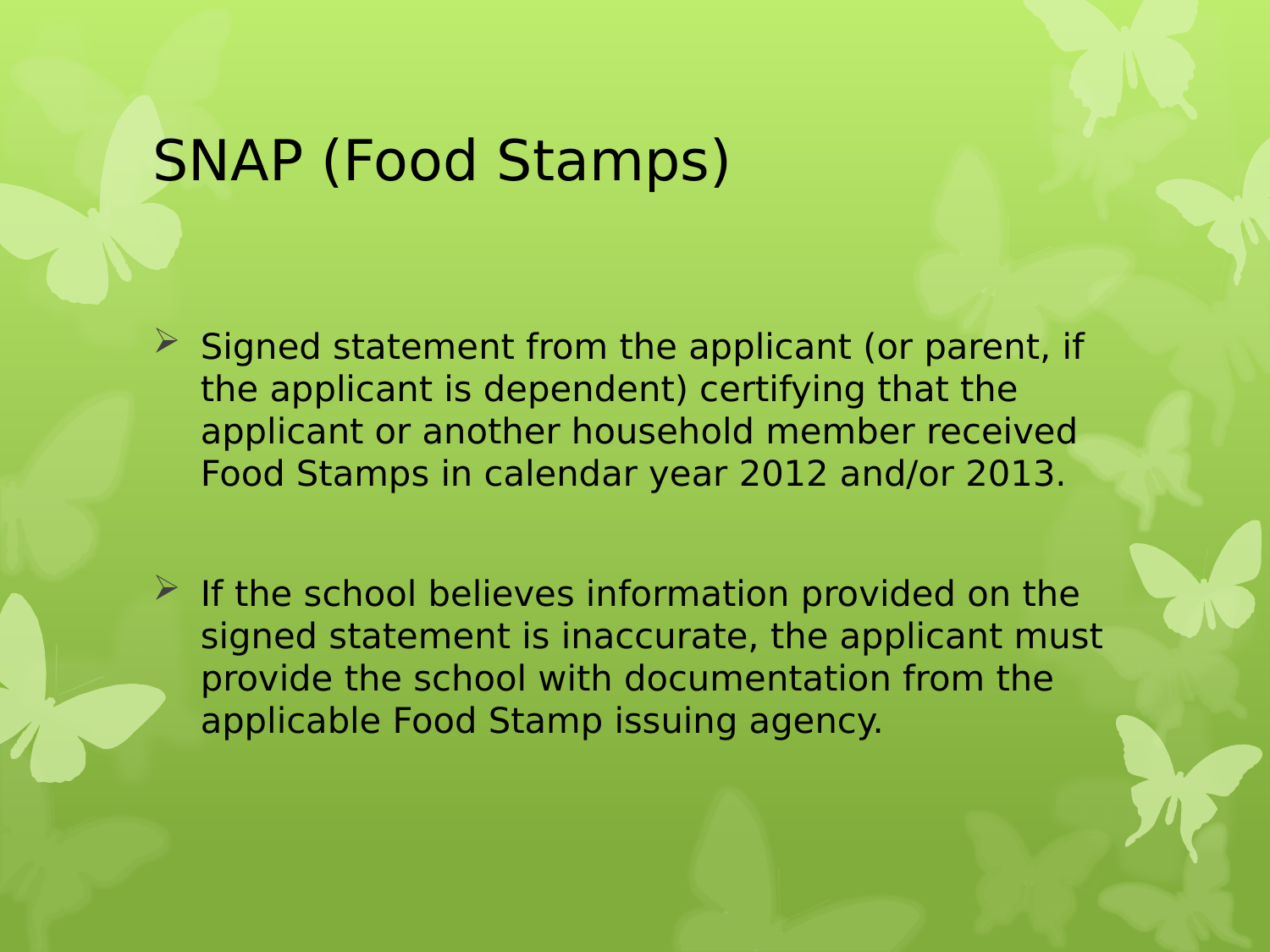

# SNAP (Food Stamps)
Signed statement from the applicant (or parent, if the applicant is dependent) certifying that the applicant or another household member received Food Stamps in calendar year 2012 and/or 2013.

If the school believes information provided on the signed statement is inaccurate, the applicant must provide the school with documentation from the applicable Food Stamp issuing agency.